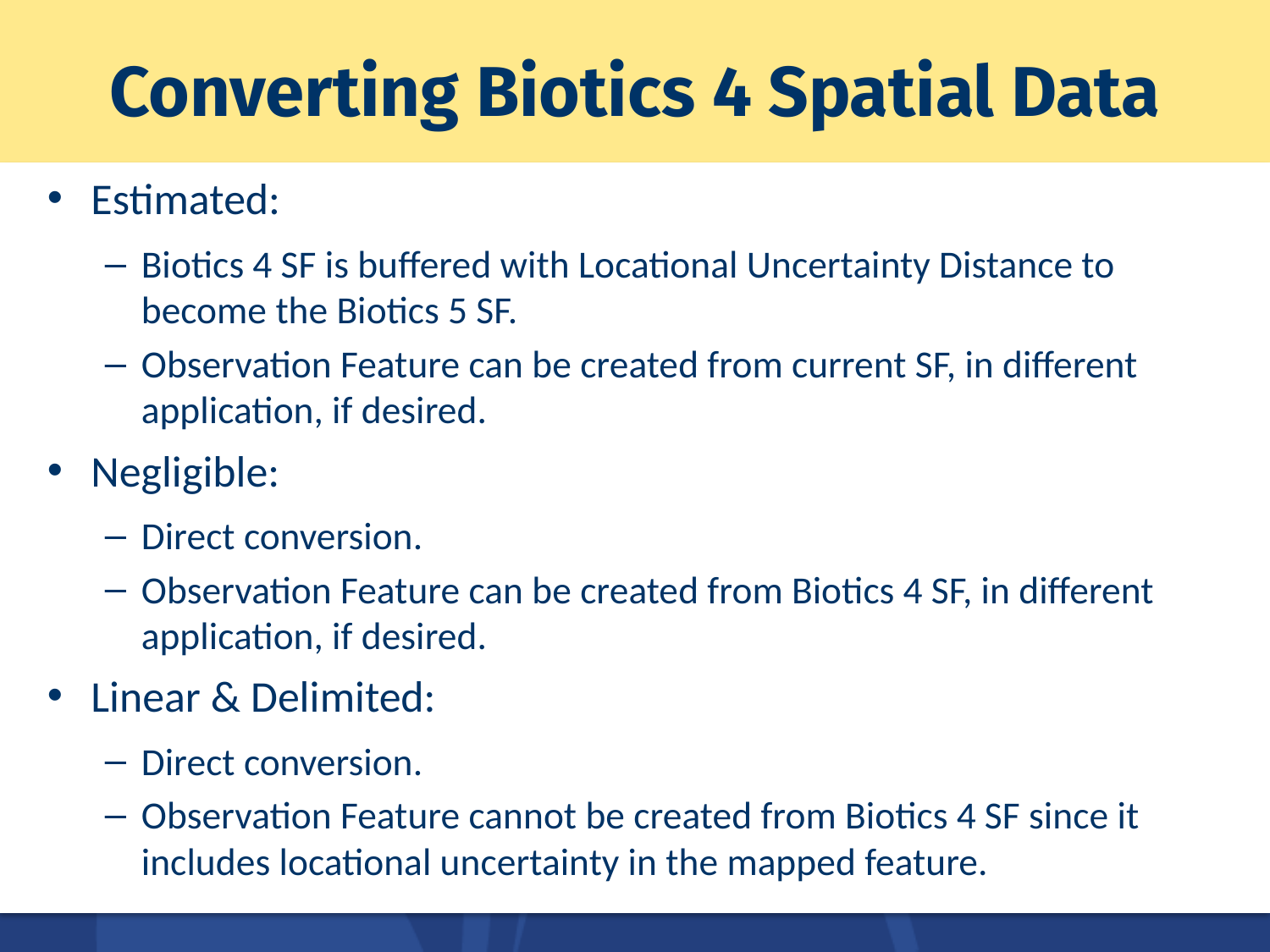

# Converting Biotics 4 Spatial Data
Estimated:
Biotics 4 SF is buffered with Locational Uncertainty Distance to become the Biotics 5 SF.
Observation Feature can be created from current SF, in different application, if desired.
Negligible:
Direct conversion.
Observation Feature can be created from Biotics 4 SF, in different application, if desired.
Linear & Delimited:
Direct conversion.
Observation Feature cannot be created from Biotics 4 SF since it includes locational uncertainty in the mapped feature.